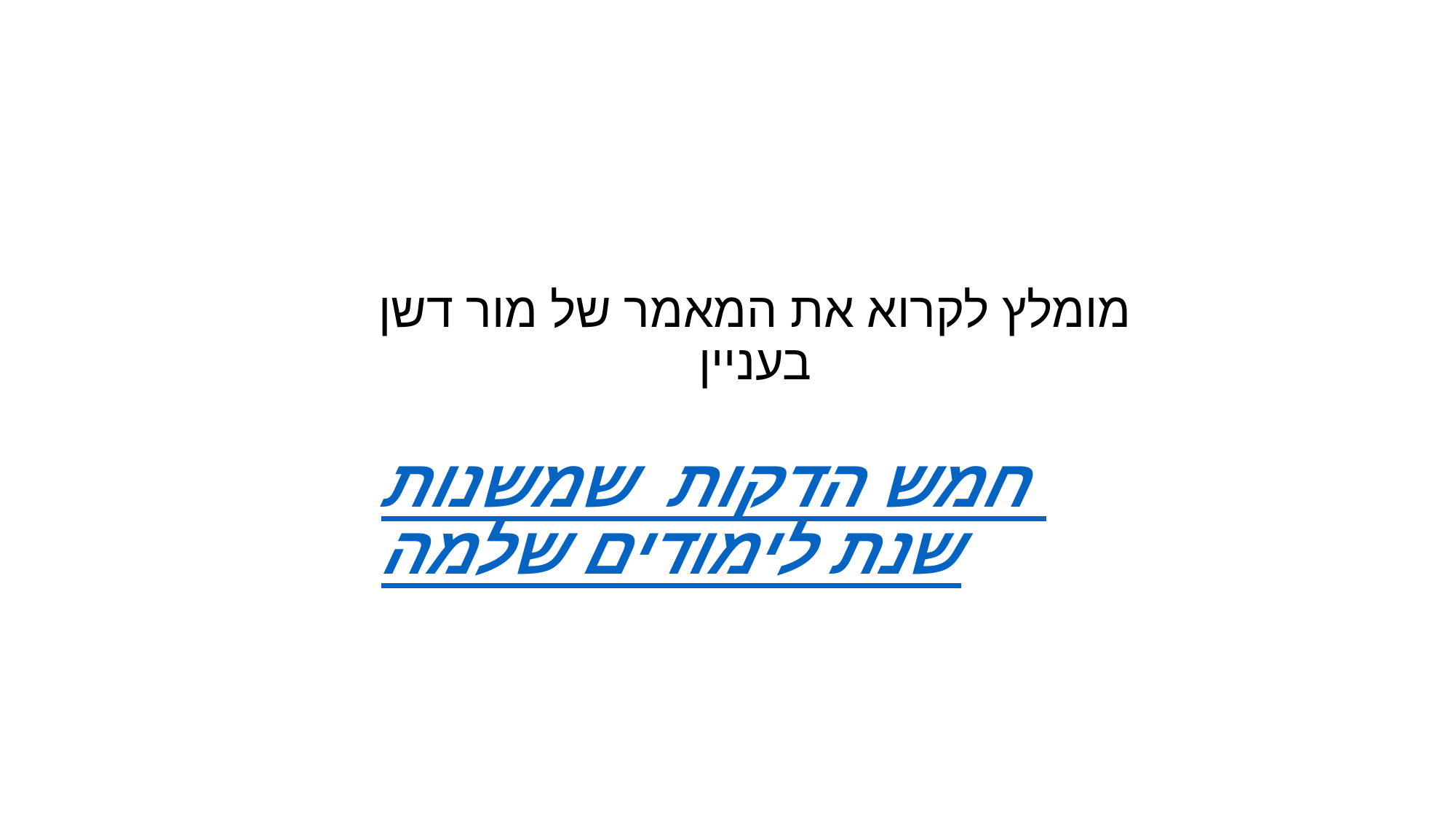

# מומלץ לקרוא את המאמר של מור דשן בעניין
חמש הדקות שמשנות שנת לימודים שלמה